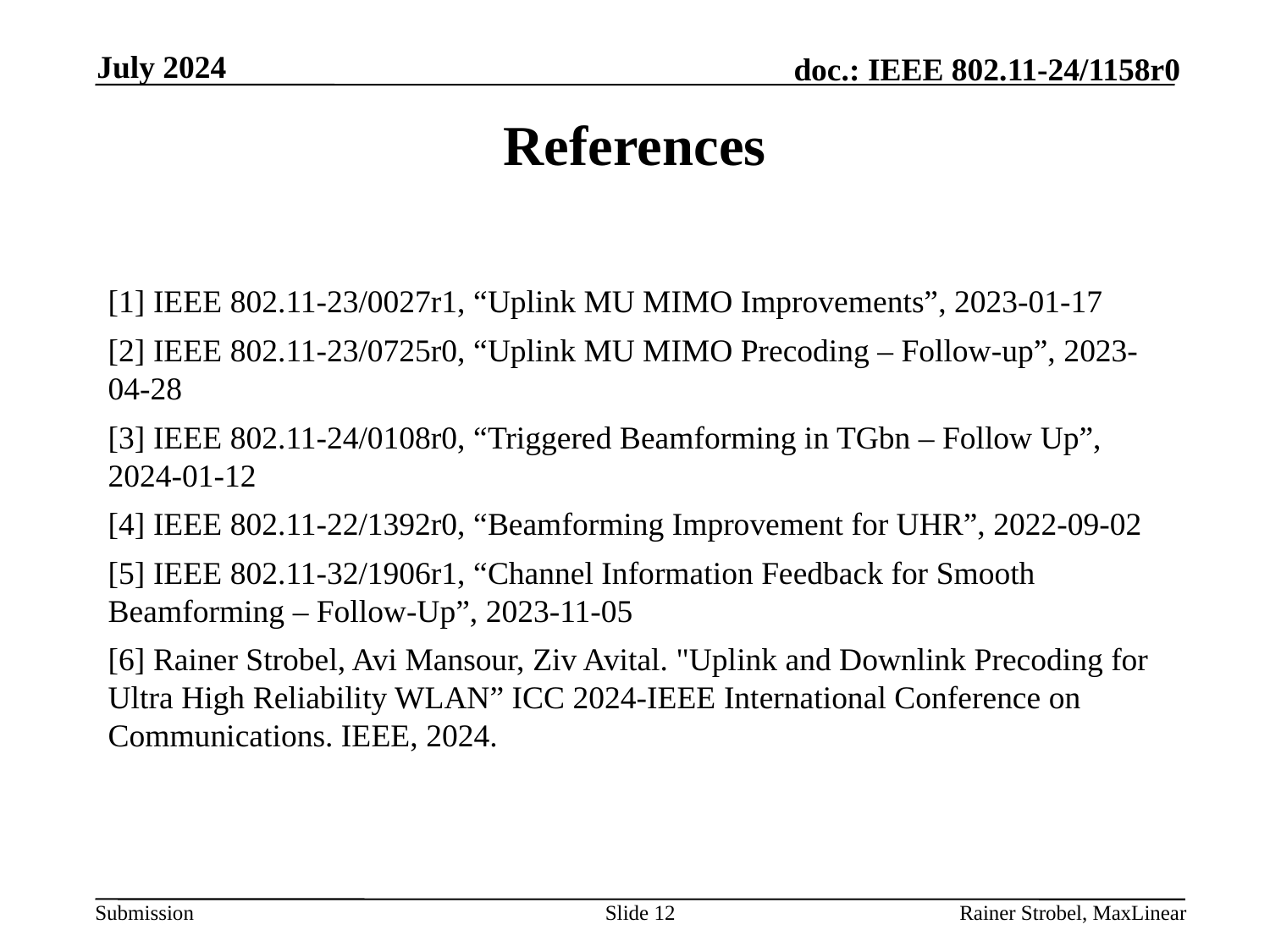

July 2024
# References
[1] IEEE 802.11-23/0027r1, “Uplink MU MIMO Improvements”, 2023-01-17
[2] IEEE 802.11-23/0725r0, “Uplink MU MIMO Precoding – Follow-up”, 2023-04-28
[3] IEEE 802.11-24/0108r0, “Triggered Beamforming in TGbn – Follow Up”, 2024-01-12
[4] IEEE 802.11-22/1392r0, “Beamforming Improvement for UHR”, 2022-09-02
[5] IEEE 802.11-32/1906r1, “Channel Information Feedback for Smooth Beamforming – Follow-Up”, 2023-11-05
[6] Rainer Strobel, Avi Mansour, Ziv Avital. "Uplink and Downlink Precoding for Ultra High Reliability WLAN” ICC 2024-IEEE International Conference on Communications. IEEE, 2024.

Slide 12
Rainer Strobel, MaxLinear